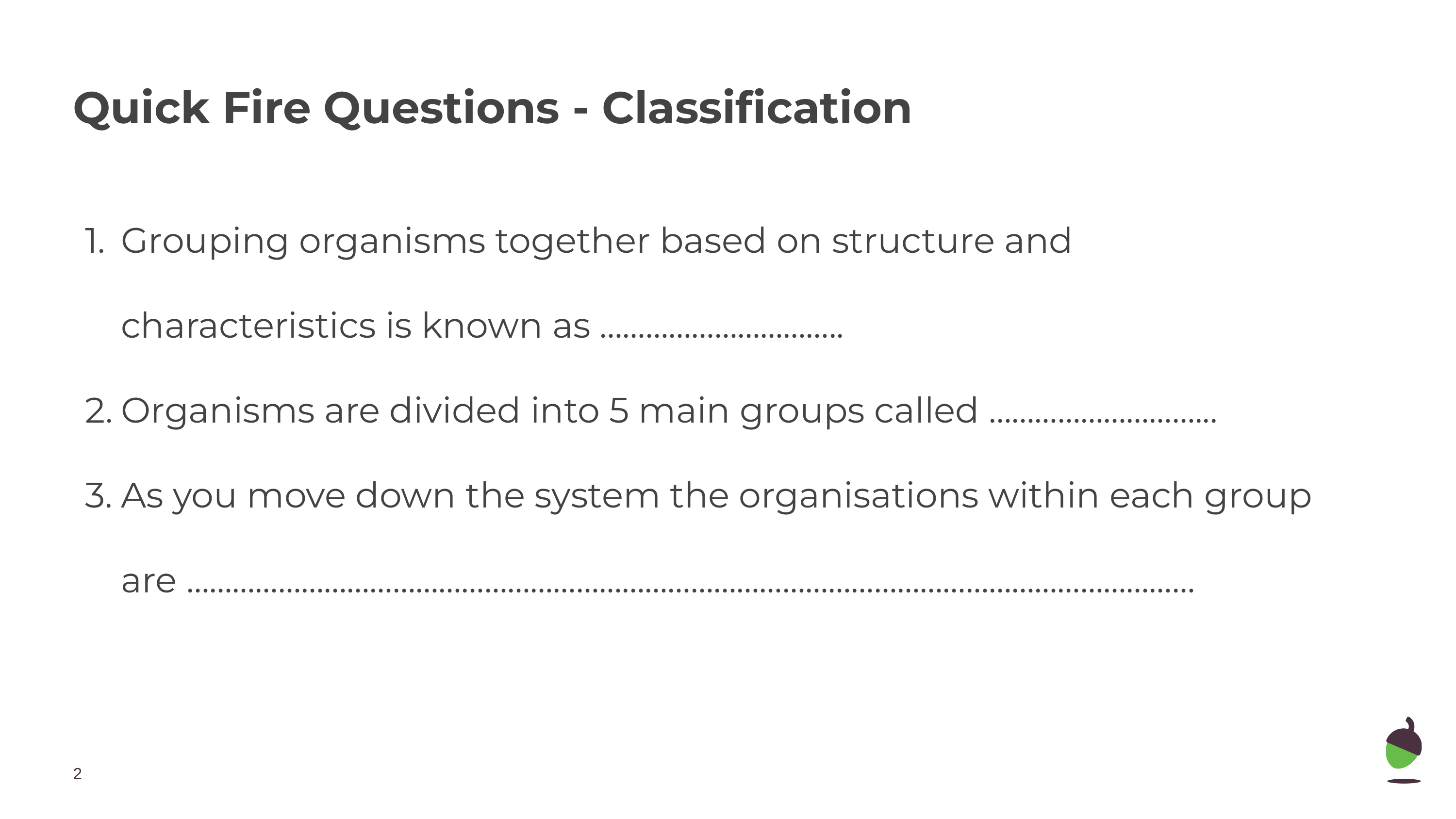

# Quick Fire Questions - Classification
Grouping organisms together based on structure and characteristics is known as …………………………..
Organisms are divided into 5 main groups called ………………………...
As you move down the system the organisations within each group are ……………………………………………………………………………………………………………………
2